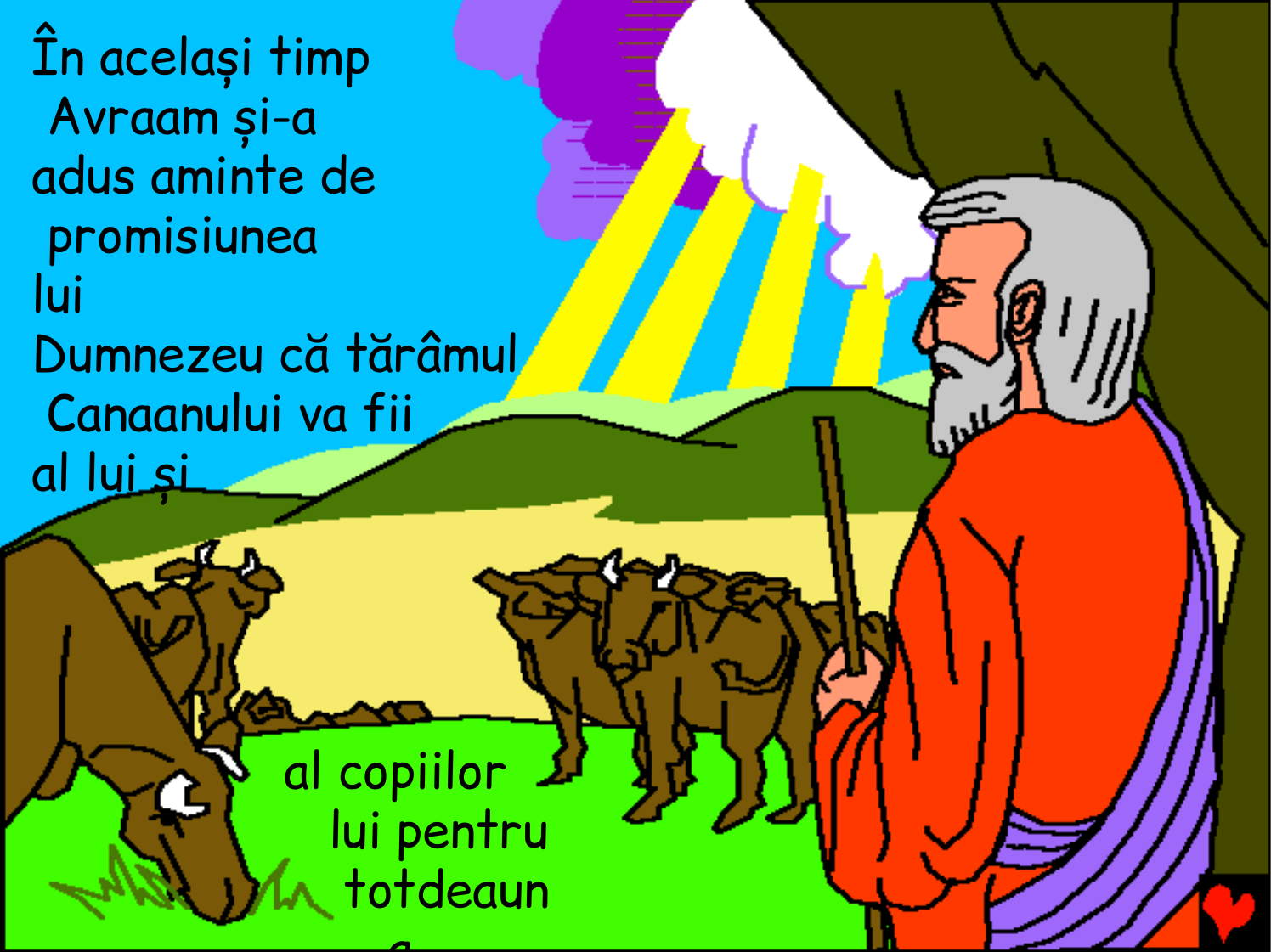

În acelaşi timp  Avraam şi-a  adus aminte de  promisiunea lui
Dumnezeu că tărâmul  Canaanului va fii
al lui şi
al copiilor  lui pentru
totdeauna.